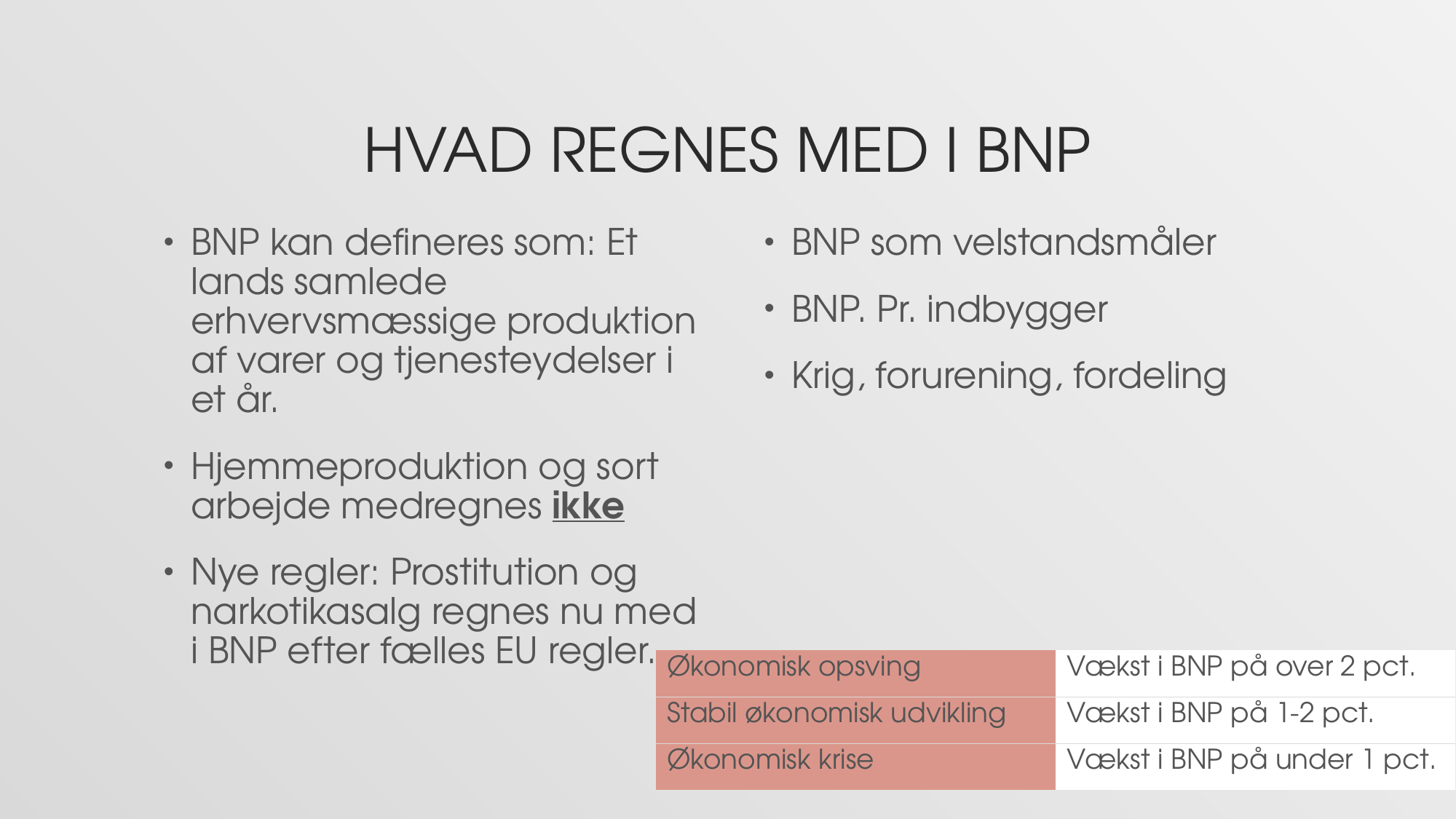

# Hvad regnes med i BNP
BNP kan defineres som: Et lands samlede erhvervsmæssige produktion af varer og tjenesteydelser i et år.
Hjemmeproduktion og sort arbejde medregnes ikke
Nye regler: Prostitution og narkotikasalg regnes nu med i BNP efter fælles EU regler.

BNP som velstandsmåler
BNP. Pr. indbygger
Krig, forurening, fordeling

| Økonomisk opsving | Vækst i BNP på over 2 pct. |
| --- | --- |
| Stabil økonomisk udvikling | Vækst i BNP på 1-2 pct. |
| Økonomisk krise | Vækst i BNP på under 1 pct. |